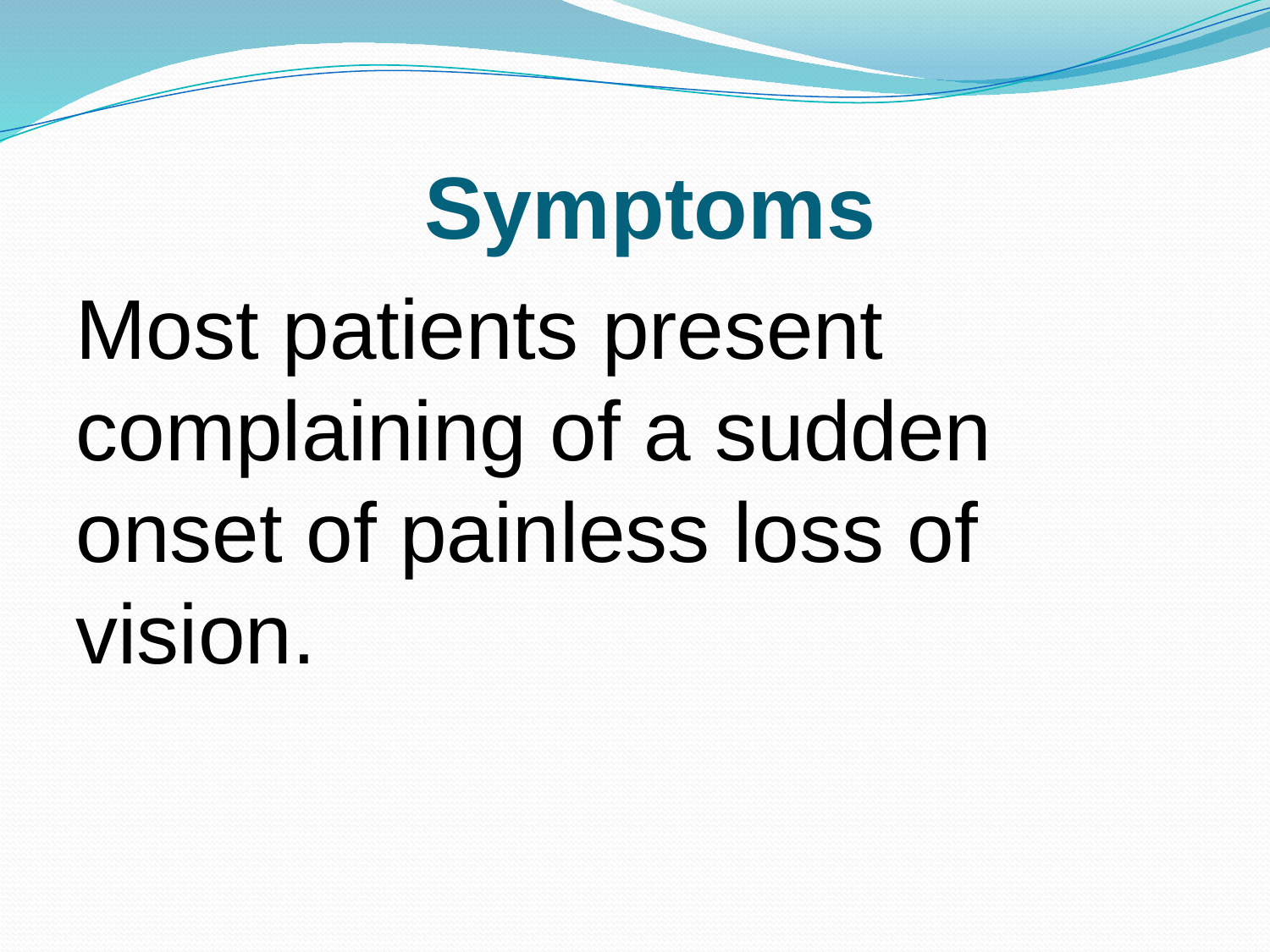

# Symptoms
Most patients present complaining of a sudden onset of painless loss of vision.